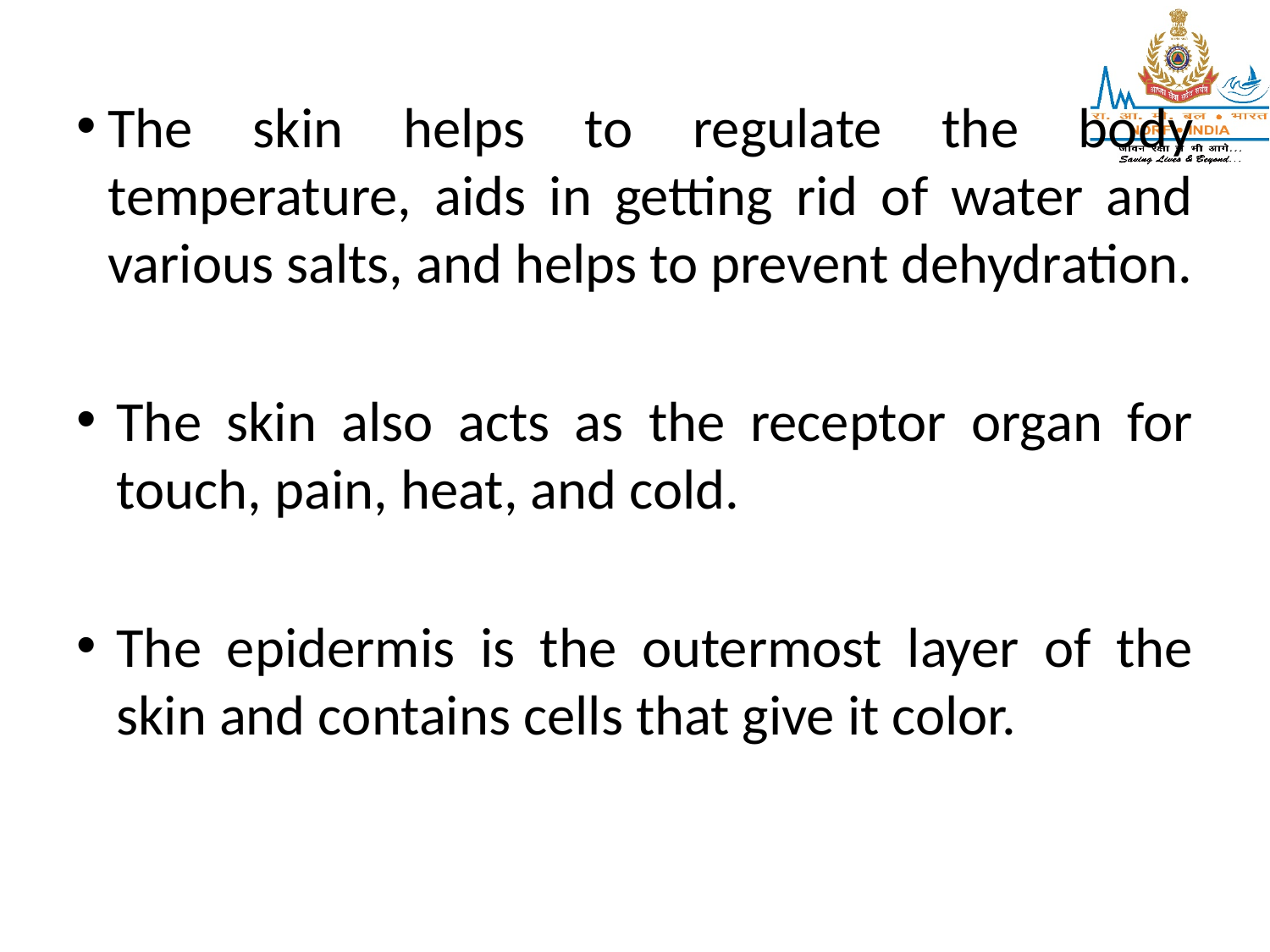

The skin helps to regulate the body temperature, aids in getting rid of water and various salts, and helps to prevent dehydration.

The skin also acts as the receptor organ for touch, pain, heat, and cold.

The epidermis is the outermost layer of the skin and contains cells that give it color.